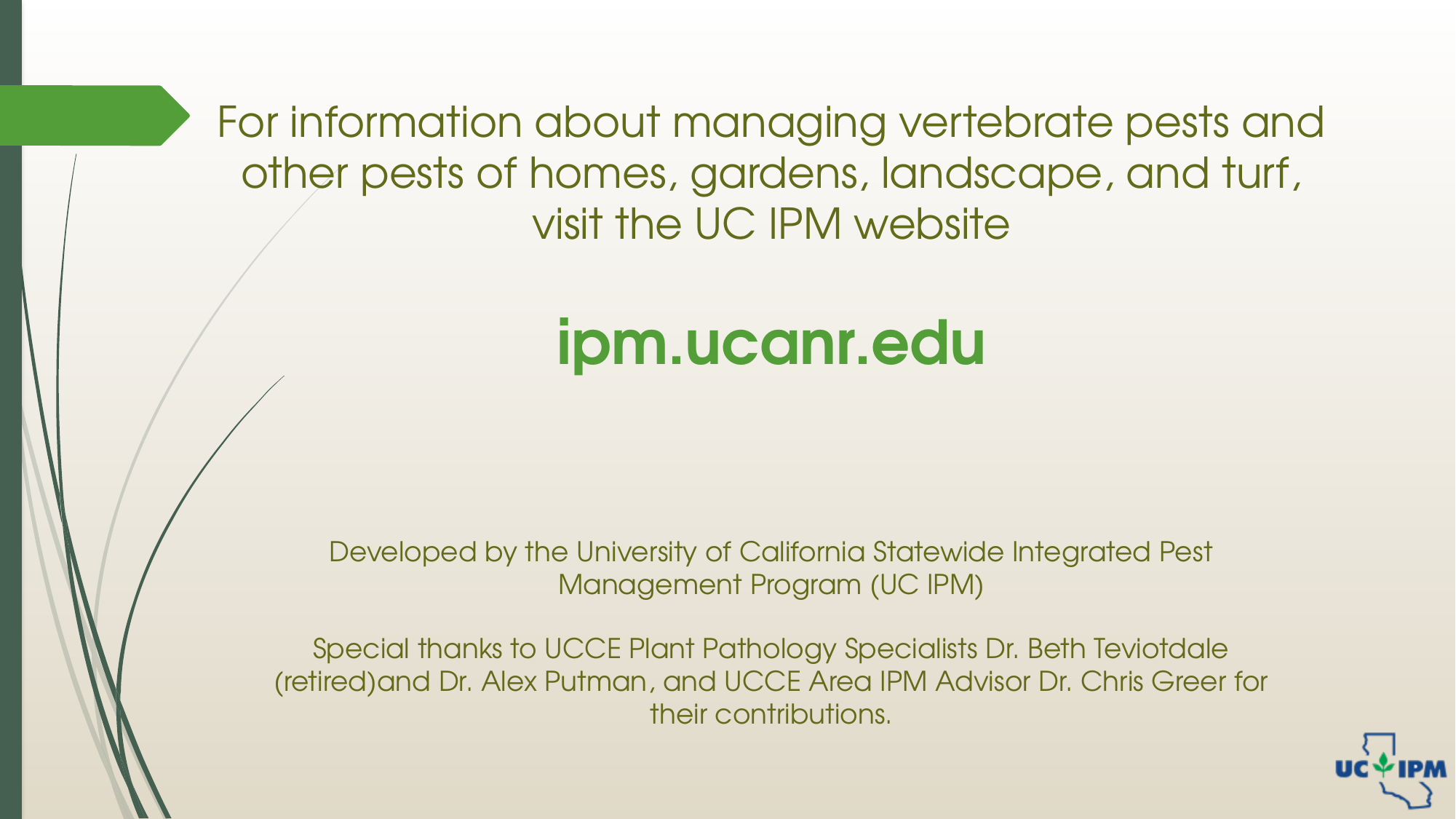

For information about managing vertebrate pests and other pests of homes, gardens, landscape, and turf, visit the UC IPM website

ipm.ucanr.edu

Developed by the University of California Statewide Integrated Pest Management Program (UC IPM)
Special thanks to UCCE Plant Pathology Specialists Dr. Beth Teviotdale (retired)and Dr. Alex Putman, and UCCE Area IPM Advisor Dr. Chris Greer for their contributions.